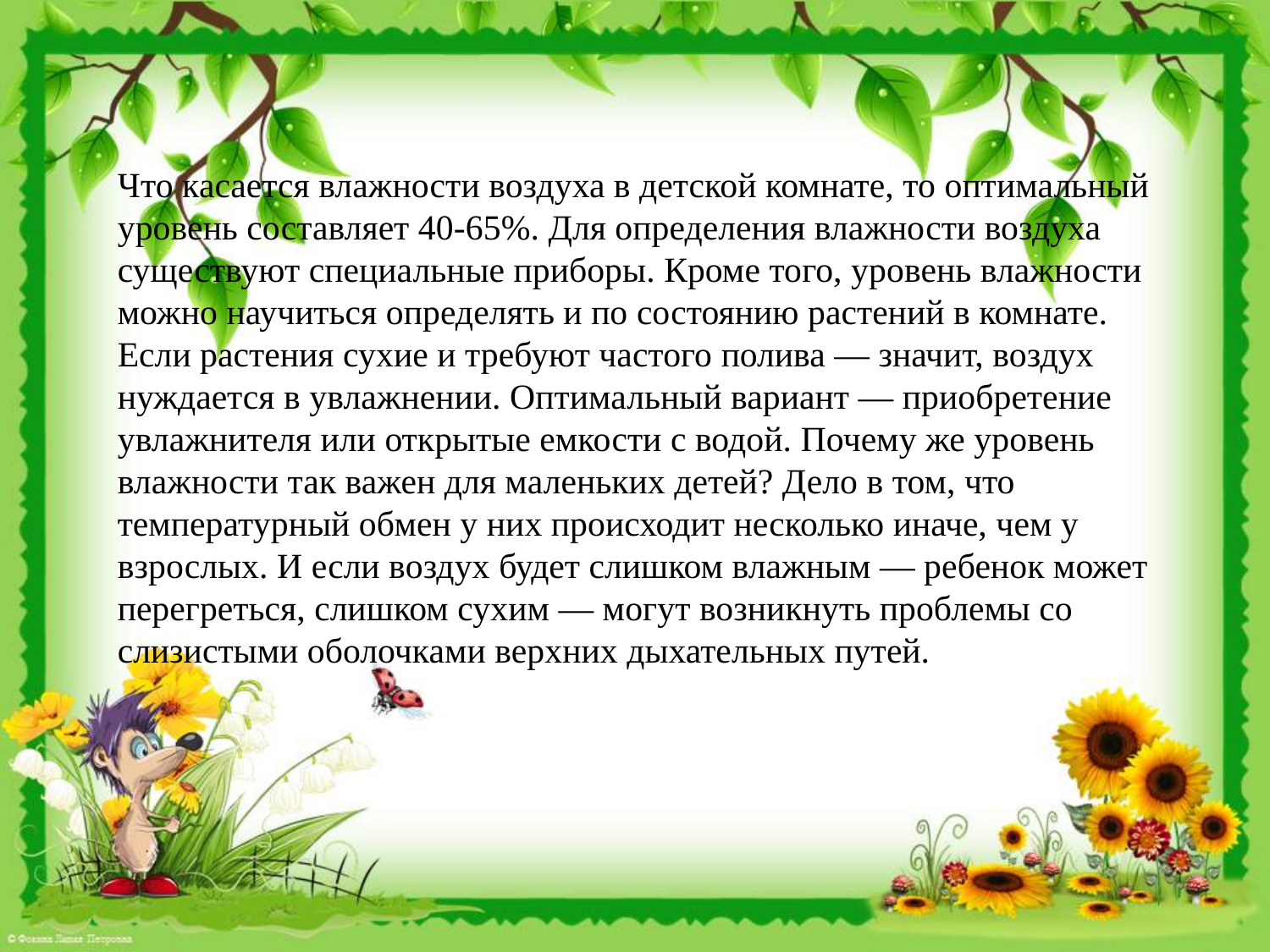

Что касается влажности воздуха в детской комнате, то оптимальный уровень составляет 40-65%. Для определения влажности воздуха существуют специальные приборы. Кроме того, уровень влажности можно научиться определять и по состоянию растений в комнате. Если растения сухие и требуют частого полива — значит, воздух нуждается в увлажнении. Оптимальный вариант — приобретение увлажнителя или открытые емкости с водой. Почему же уровень влажности так важен для маленьких детей? Дело в том, что температурный обмен у них происходит несколько иначе, чем у взрослых. И если воздух будет слишком влажным — ребенок может перегреться, слишком сухим — могут возникнуть проблемы со слизистыми оболочками верхних дыхательных путей.